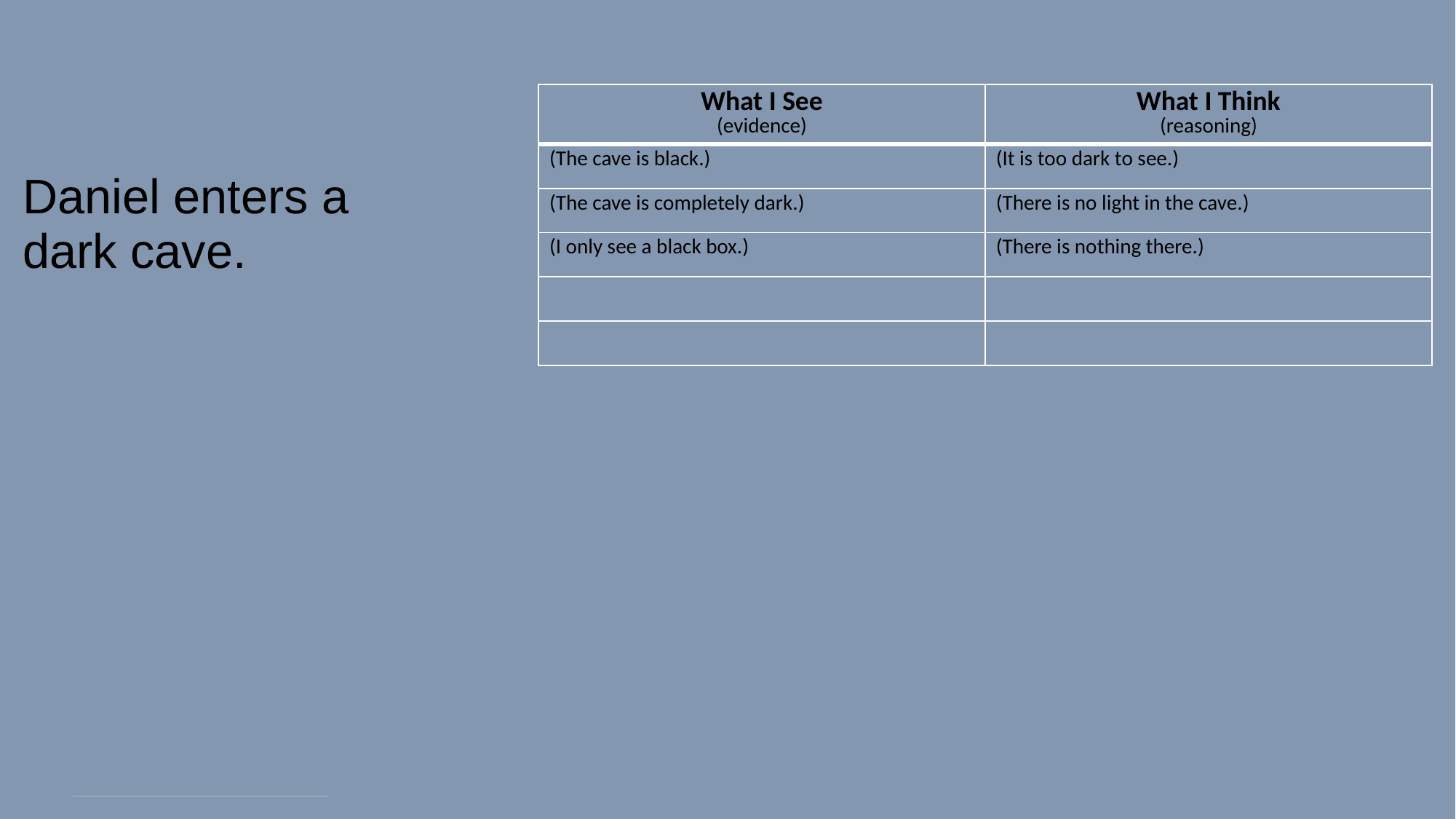

| What I See (evidence) | What I Think (reasoning) |
| --- | --- |
| (The cave is black.) | (It is too dark to see.) |
| (The cave is completely dark.) | (There is no light in the cave.) |
| (I only see a black box.) | (There is nothing there.) |
|  |  |
|  |  |
| Daniel enters a dark cave. |
| --- |